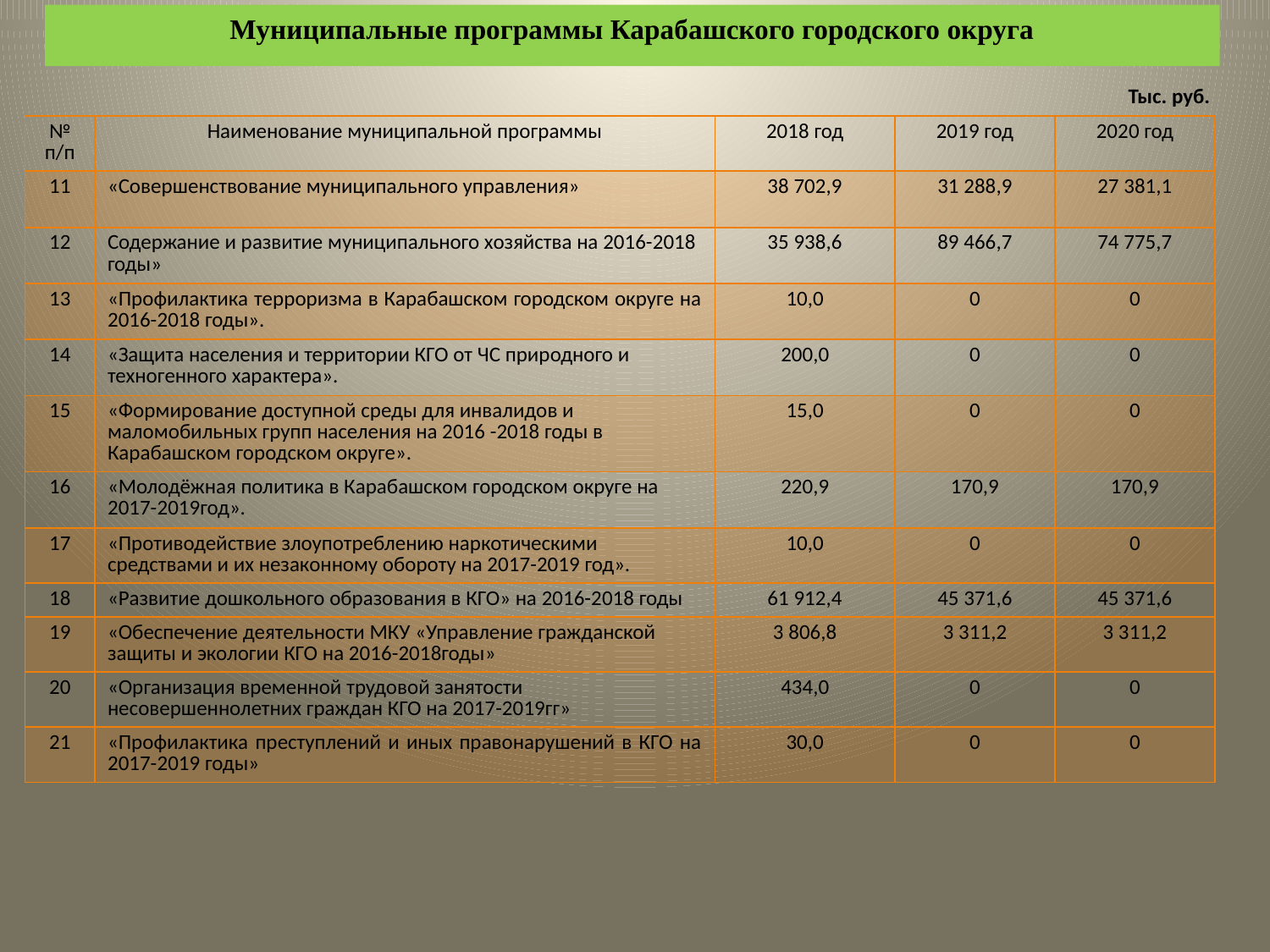

Муниципальные программы Карабашского городского округа
Тыс. руб.
| № п/п | Наименование муниципальной программы | 2018 год | 2019 год | 2020 год |
| --- | --- | --- | --- | --- |
| 11 | «Совершенствование муниципального управления» | 38 702,9 | 31 288,9 | 27 381,1 |
| 12 | Содержание и развитие муниципального хозяйства на 2016-2018 годы» | 35 938,6 | 89 466,7 | 74 775,7 |
| 13 | «Профилактика терроризма в Карабашском городском округе на 2016-2018 годы». | 10,0 | 0 | 0 |
| 14 | «Защита населения и территории КГО от ЧС природного и техногенного характера». | 200,0 | 0 | 0 |
| 15 | «Формирование доступной среды для инвалидов и маломобильных групп населения на 2016 -2018 годы в Карабашском городском округе». | 15,0 | 0 | 0 |
| 16 | «Молодёжная политика в Карабашском городском округе на 2017-2019год». | 220,9 | 170,9 | 170,9 |
| 17 | «Противодействие злоупотреблению наркотическими средствами и их незаконному обороту на 2017-2019 год». | 10,0 | 0 | 0 |
| 18 | «Развитие дошкольного образования в КГО» на 2016-2018 годы | 61 912,4 | 45 371,6 | 45 371,6 |
| 19 | «Обеспечение деятельности МКУ «Управление гражданской защиты и экологии КГО на 2016-2018годы» | 3 806,8 | 3 311,2 | 3 311,2 |
| 20 | «Организация временной трудовой занятости несовершеннолетних граждан КГО на 2017-2019гг» | 434,0 | 0 | 0 |
| 21 | «Профилактика преступлений и иных правонарушений в КГО на 2017-2019 годы» | 30,0 | 0 | 0 |